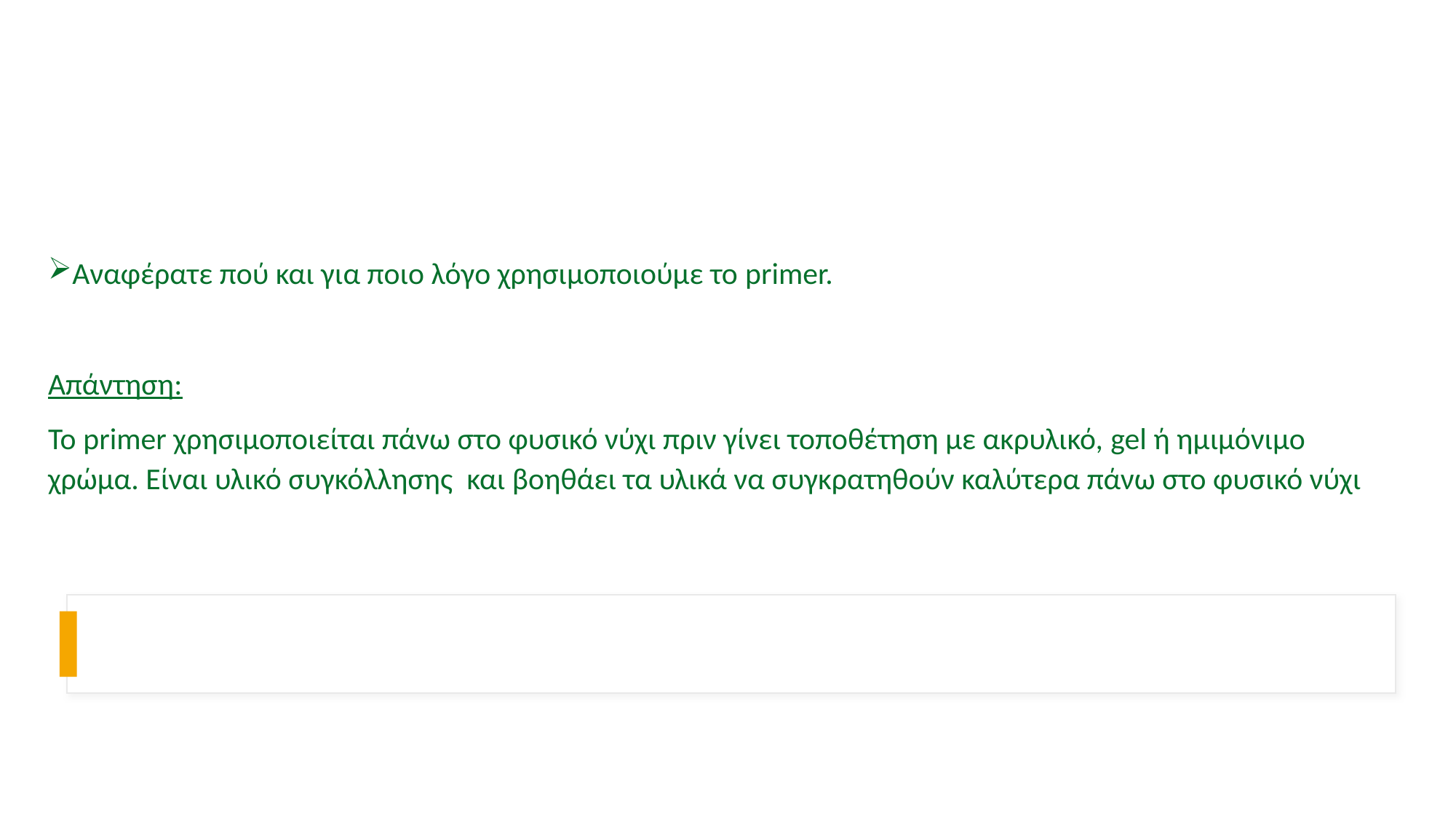

Αναφέρατε πού και για ποιο λόγο χρησιμοποιούμε το primer.

Απάντηση:
Το primer χρησιμοποιείται πάνω στο φυσικό νύχι πριν γίνει τοποθέτηση με ακρυλικό, gel ή ημιμόνιμο χρώμα. Είναι υλικό συγκόλλησης  και βοηθάει τα υλικά να συγκρατηθούν καλύτερα πάνω στο φυσικό νύχι